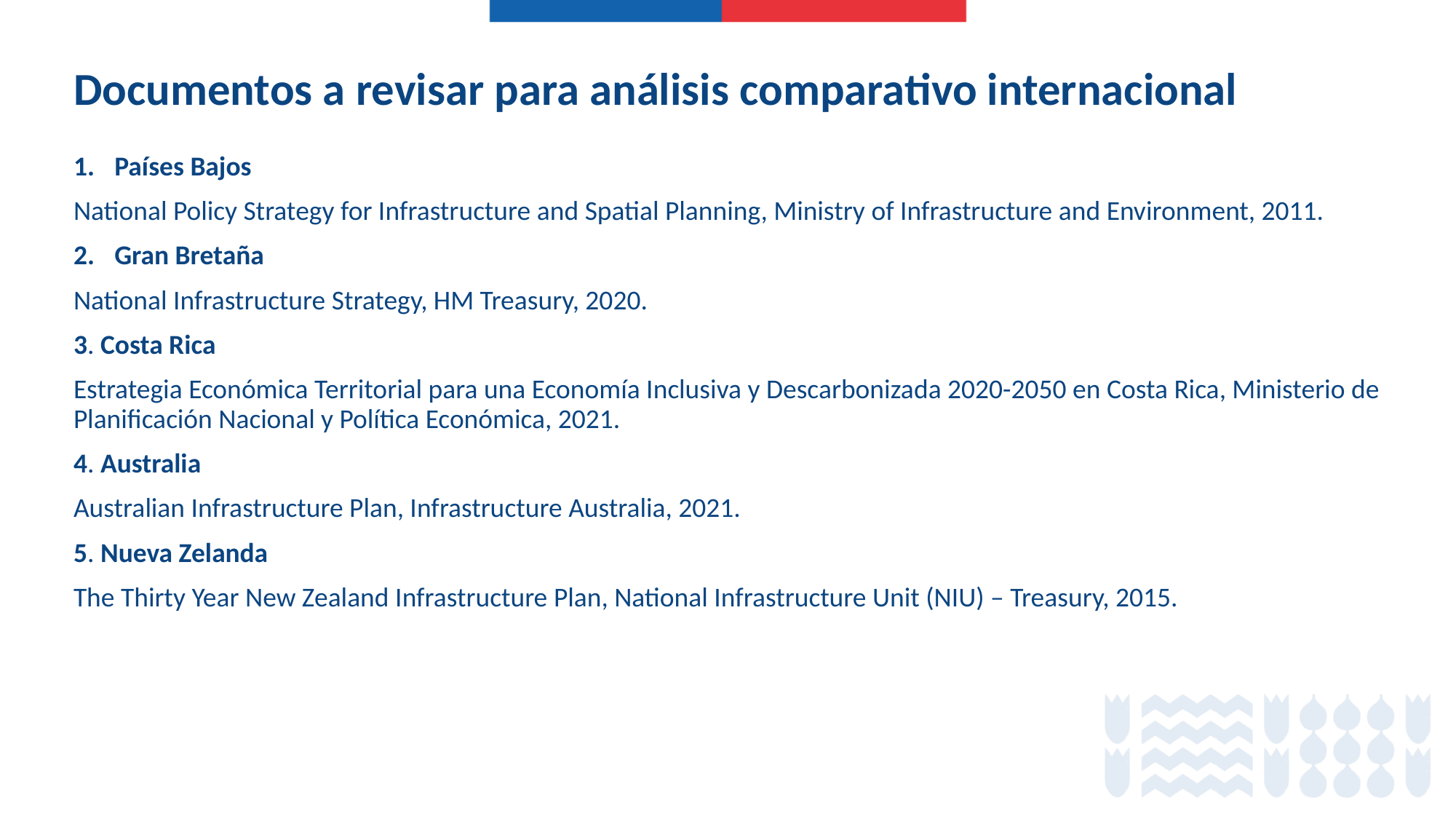

Documentos a revisar para análisis comparativo internacional
Países Bajos
National Policy Strategy for Infrastructure and Spatial Planning, Ministry of Infrastructure and Environment, 2011.
Gran Bretaña
National Infrastructure Strategy, HM Treasury, 2020.
3. Costa Rica
Estrategia Económica Territorial para una Economía Inclusiva y Descarbonizada 2020-2050 en Costa Rica, Ministerio de Planificación Nacional y Política Económica, 2021.
4. Australia
Australian Infrastructure Plan, Infrastructure Australia, 2021.
5. Nueva Zelanda
The Thirty Year New Zealand Infrastructure Plan, National Infrastructure Unit (NIU) – Treasury, 2015.